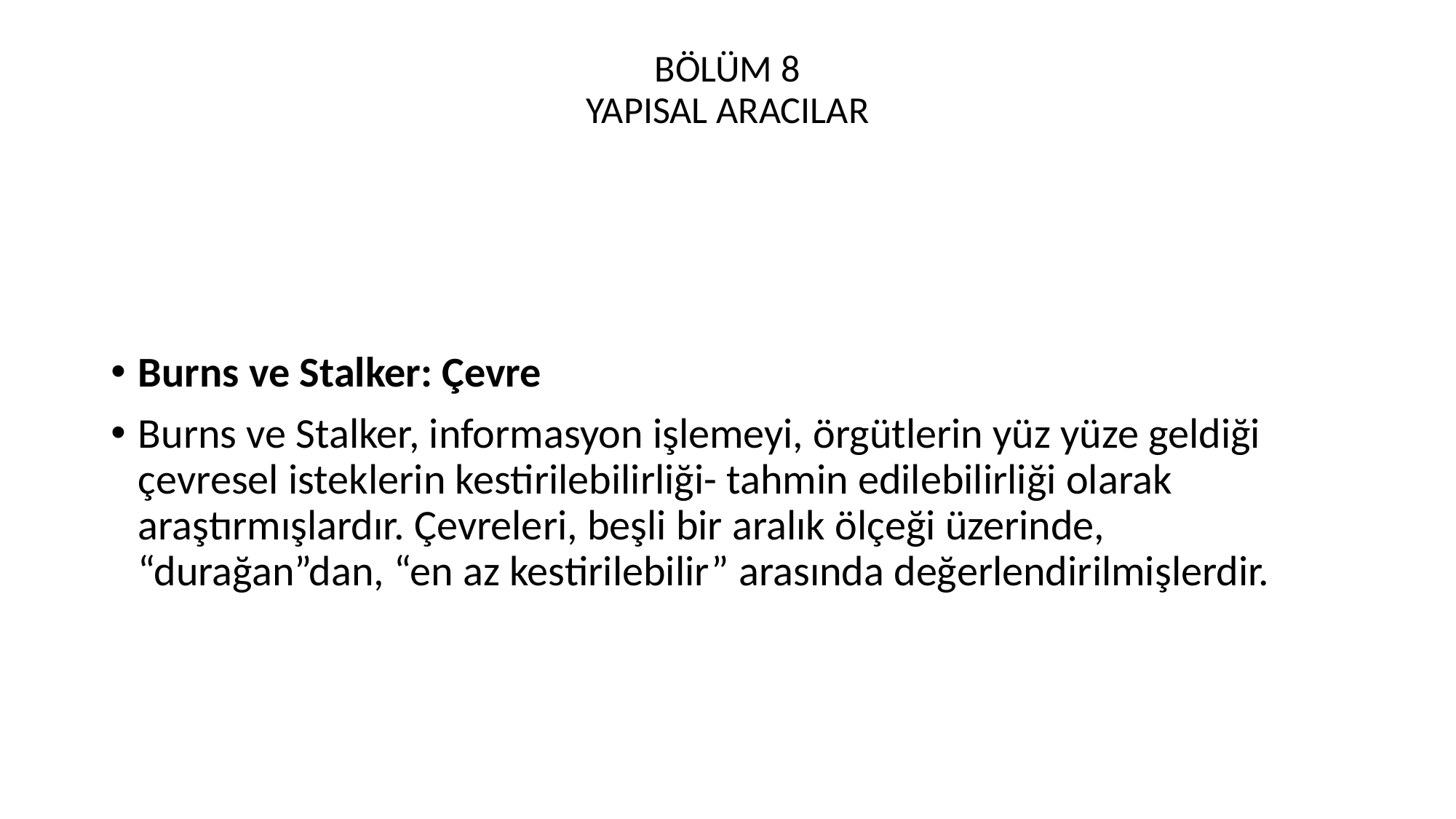

# BÖLÜM 8 YAPISAL ARACILAR

Burns ve Stalker: Çevre
Burns ve Stalker, informasyon işlemeyi, örgütlerin yüz yüze geldiği çevresel isteklerin kestirilebilirliği- tahmin edilebilirliği olarak araştırmışlardır. Çevreleri, beşli bir aralık ölçeği üzerinde, “durağan”dan, “en az kestirilebilir” arasında değerlendirilmişlerdir.